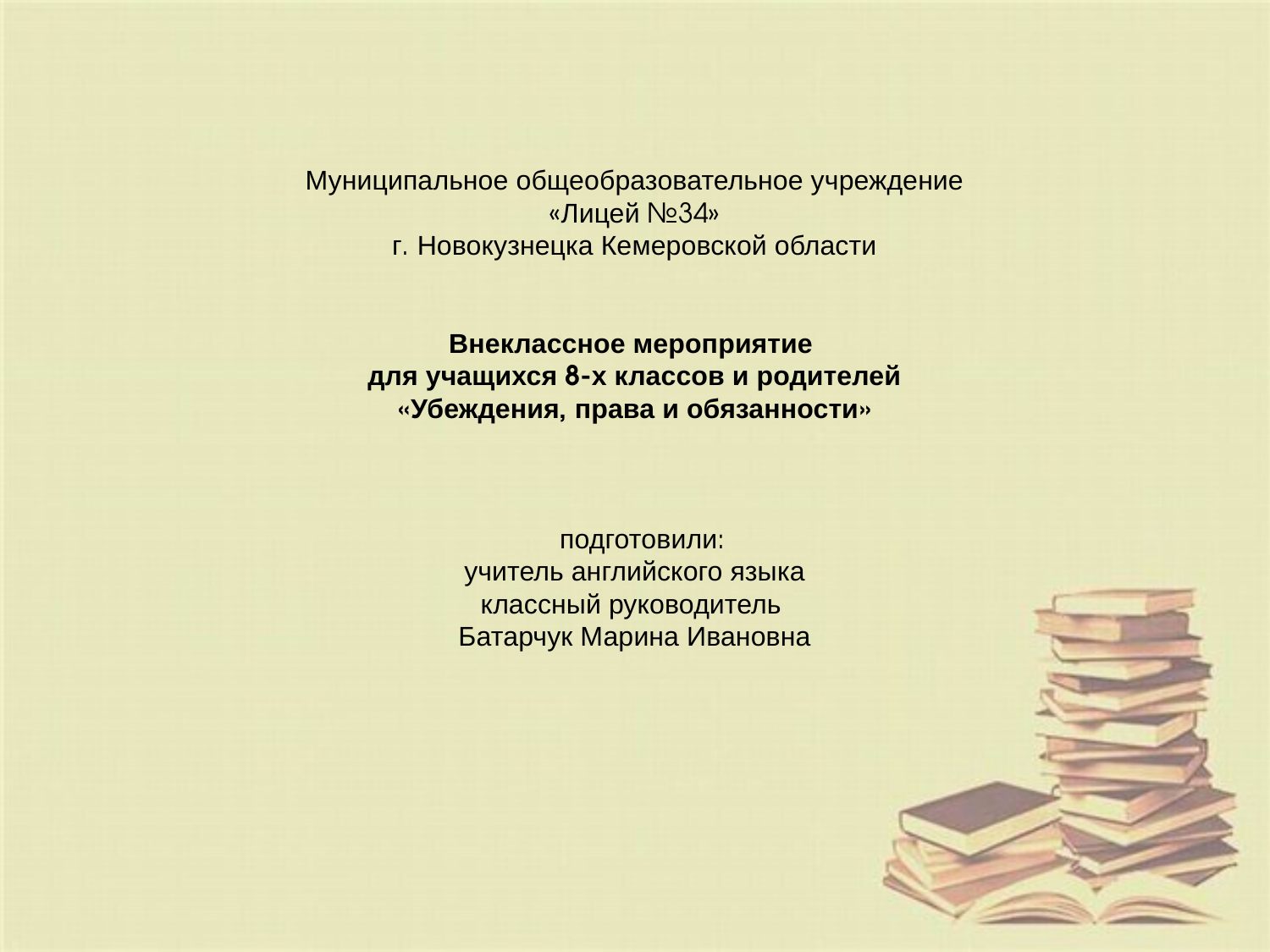

# Муниципальное общеобразовательное учреждение «Лицей №34» г. Новокузнецка Кемеровской области Внеклассное мероприятие для учащихся 8-х классов и родителей «Убеждения, права и обязанности» подготовили: учитель английского языка классный руководитель Батарчук Марина Ивановна